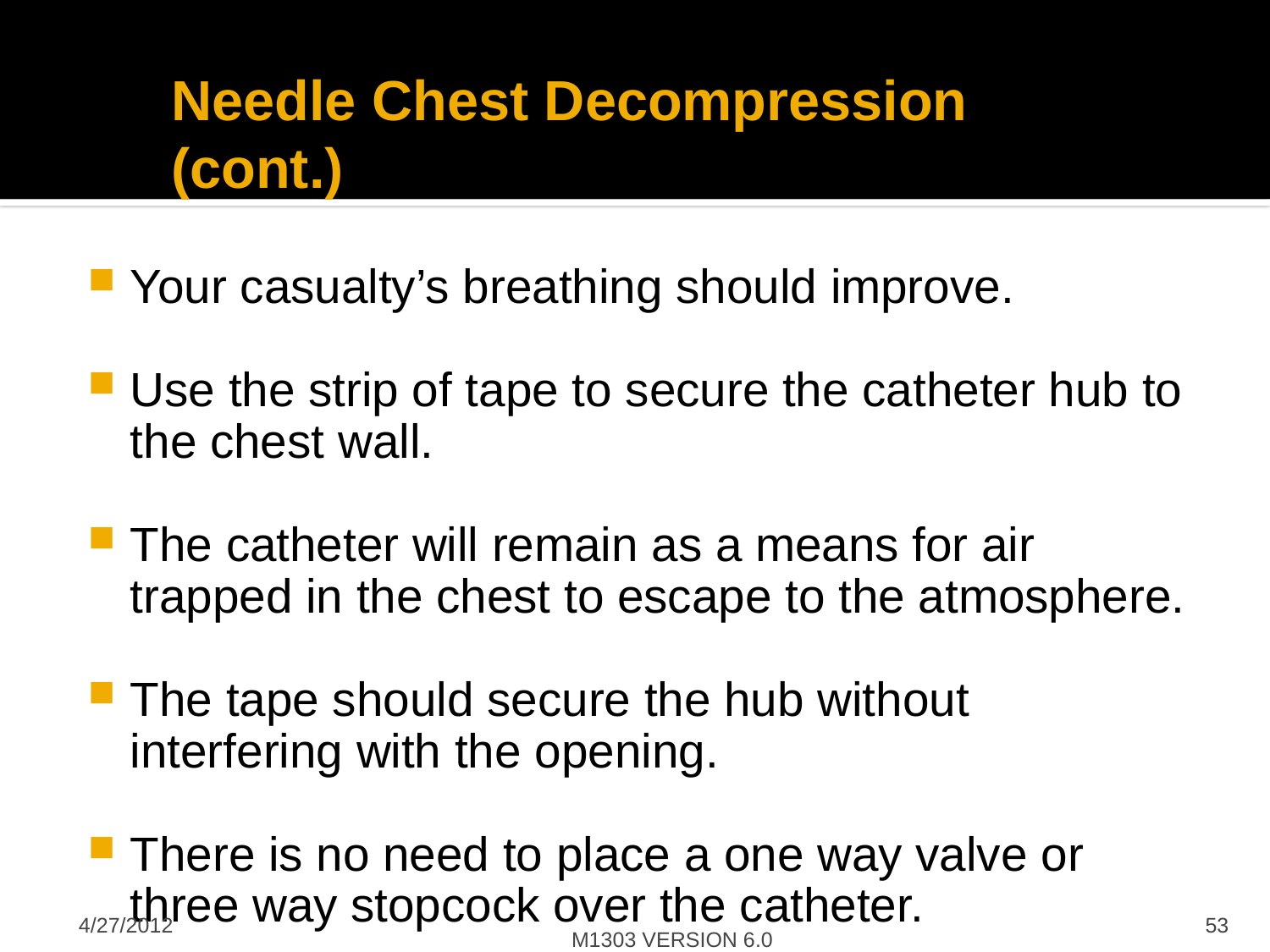

# Needle Chest Decompression (cont.)
Your casualty’s breathing should improve.

Use the strip of tape to secure the catheter hub to the chest wall.

The catheter will remain as a means for air trapped in the chest to escape to the atmosphere.

The tape should secure the hub without interfering with the opening.

There is no need to place a one way valve or three way stopcock over the catheter.
M1303 VERSION 6.0
4/27/2012
53